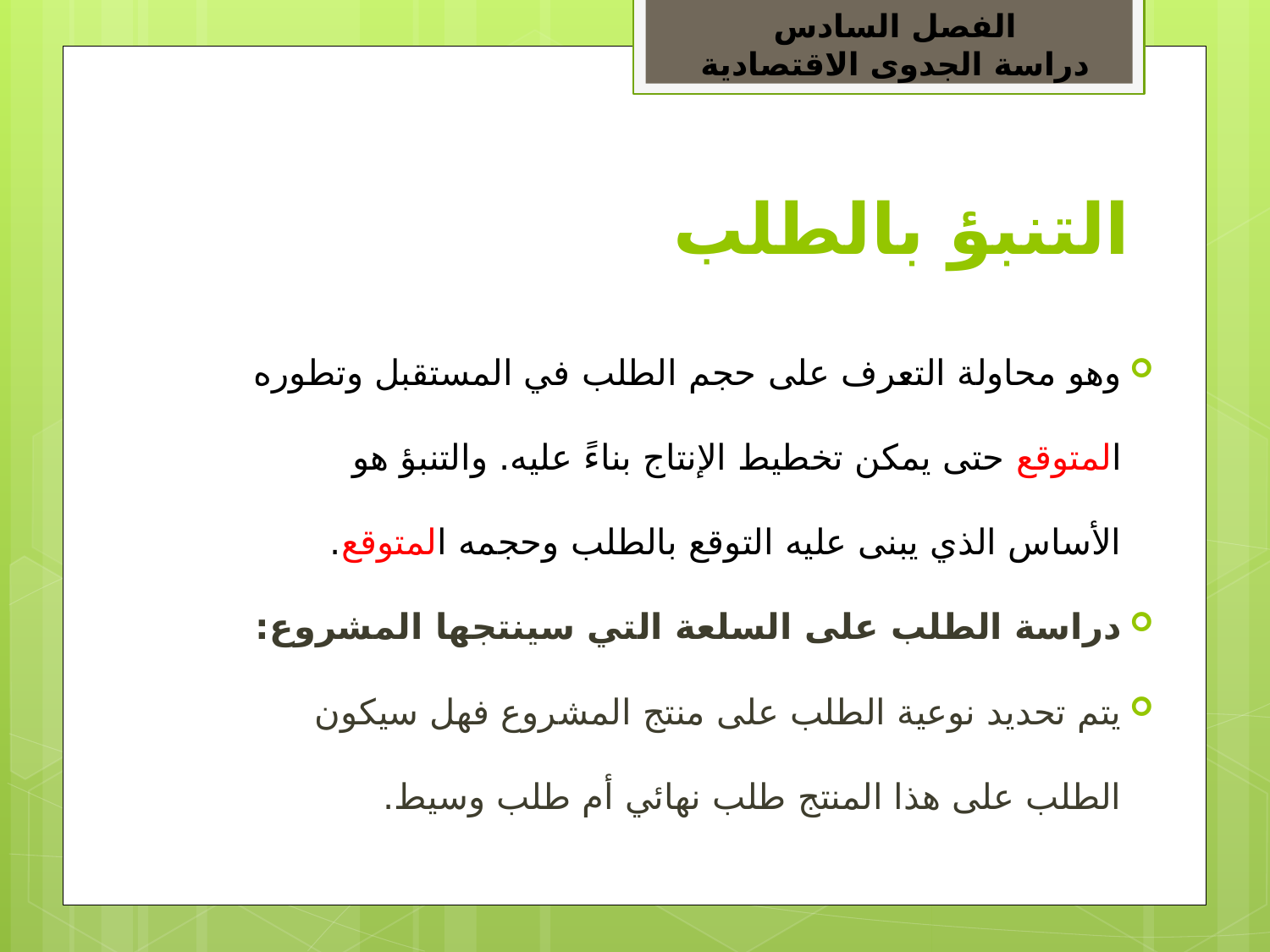

الفصل السادس
دراسة الجدوى الاقتصادية
# التنبؤ بالطلب
وهو محاولة التعرف على حجم الطلب في المستقبل وتطوره المتوقع حتى يمكن تخطيط الإنتاج بناءً عليه. والتنبؤ هو الأساس الذي يبنى عليه التوقع بالطلب وحجمه المتوقع.
دراسة الطلب على السلعة التي سينتجها المشروع:
يتم تحديد نوعية الطلب على منتج المشروع فهل سيكون الطلب على هذا المنتج طلب نهائي أم طلب وسيط.